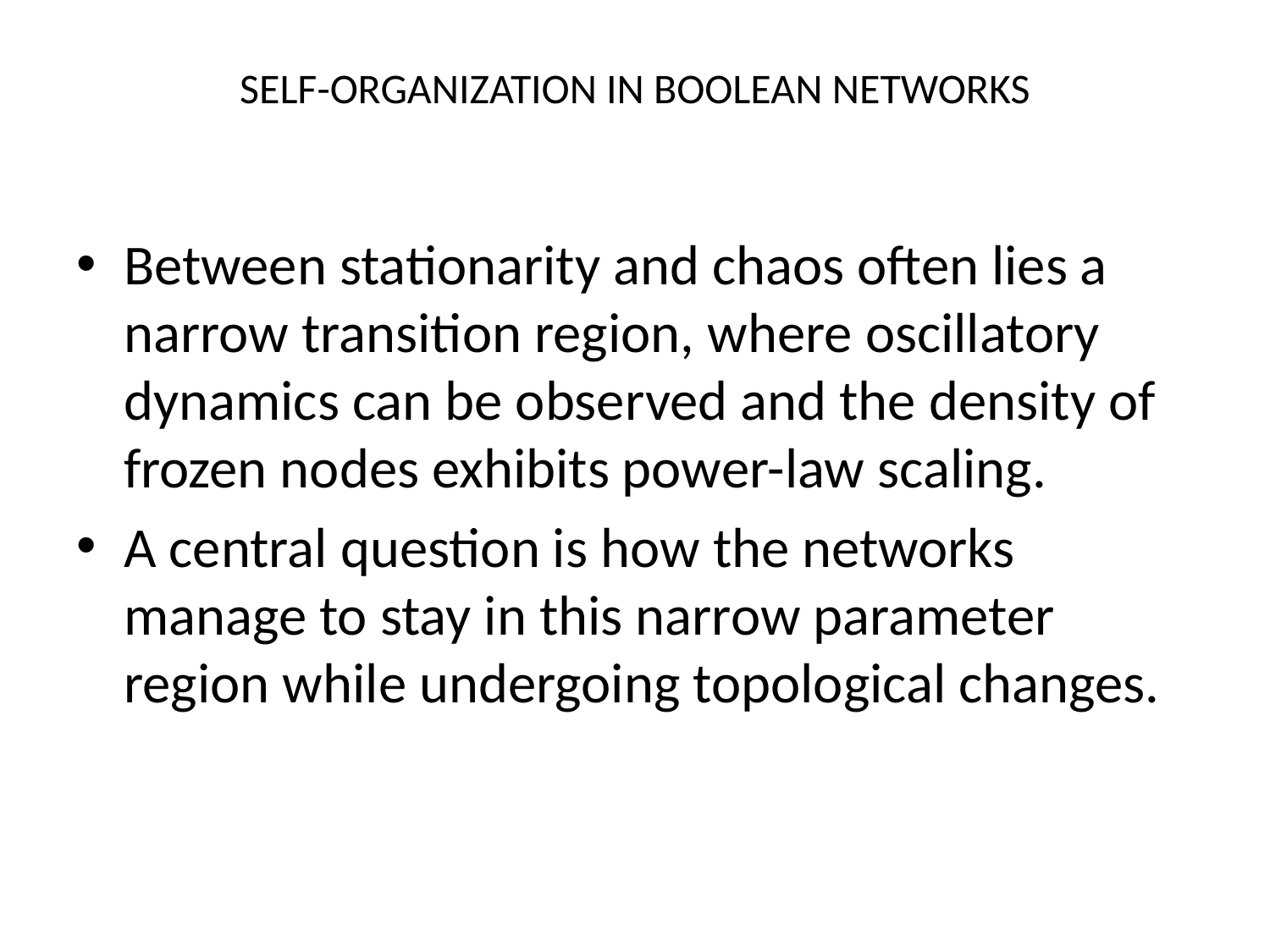

# SELF-ORGANIZATION IN BOOLEAN NETWORKS
Between stationarity and chaos often lies a narrow transition region, where oscillatory dynamics can be observed and the density of frozen nodes exhibits power-law scaling.
A central question is how the networks manage to stay in this narrow parameter region while undergoing topological changes.